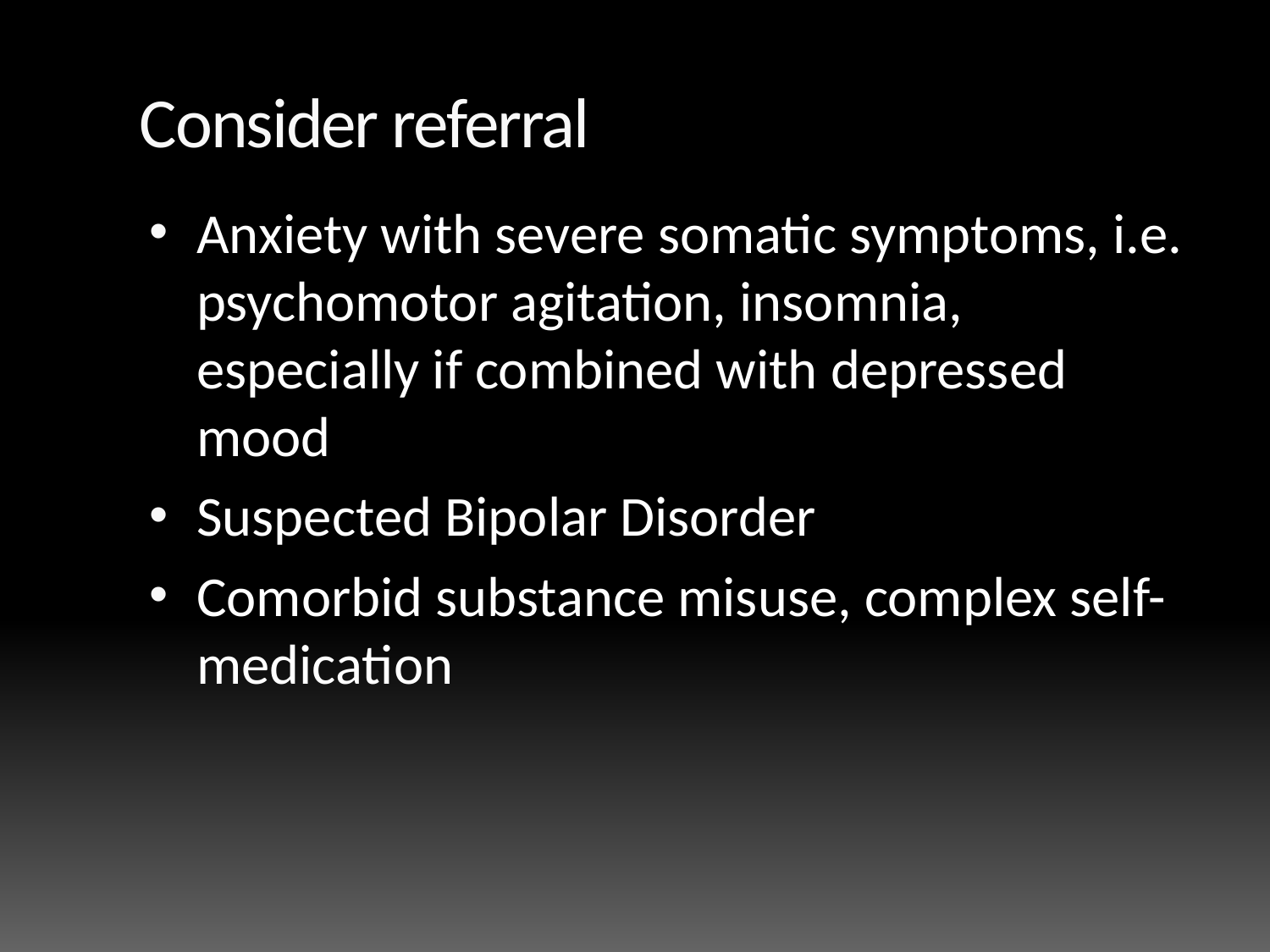

# Consider referral
Anxiety with severe somatic symptoms, i.e. psychomotor agitation, insomnia, especially if combined with depressed mood
Suspected Bipolar Disorder
Comorbid substance misuse, complex self-medication